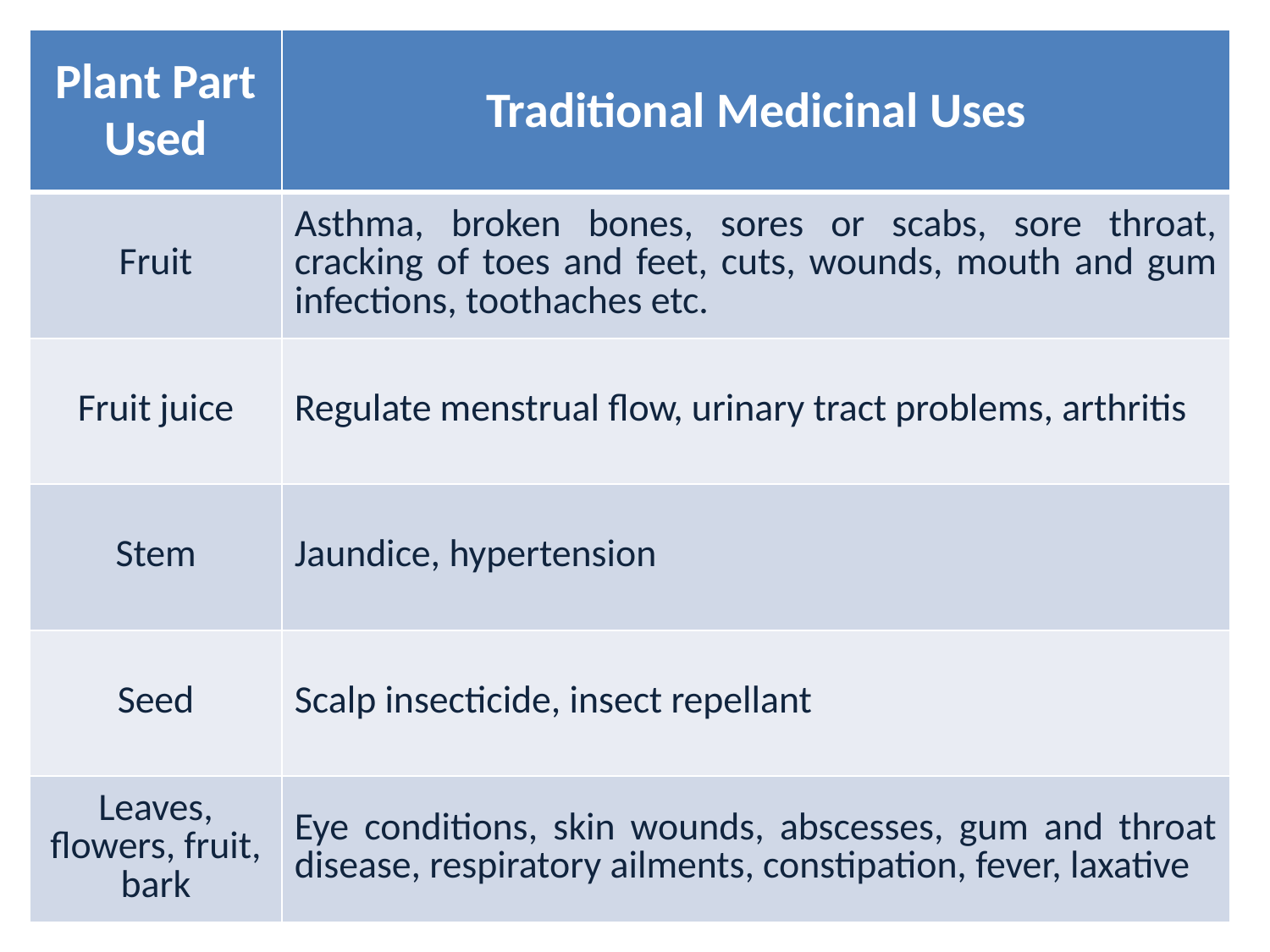

| Plant Part Used | Traditional Medicinal Uses |
| --- | --- |
| Fruit | Asthma, broken bones, sores or scabs, sore throat, cracking of toes and feet, cuts, wounds, mouth and gum infections, toothaches etc. |
| Fruit juice | Regulate menstrual flow, urinary tract problems, arthritis |
| Stem | Jaundice, hypertension |
| Seed | Scalp insecticide, insect repellant |
| Leaves, flowers, fruit, bark | Eye conditions, skin wounds, abscesses, gum and throat disease, respiratory ailments, constipation, fever, laxative |